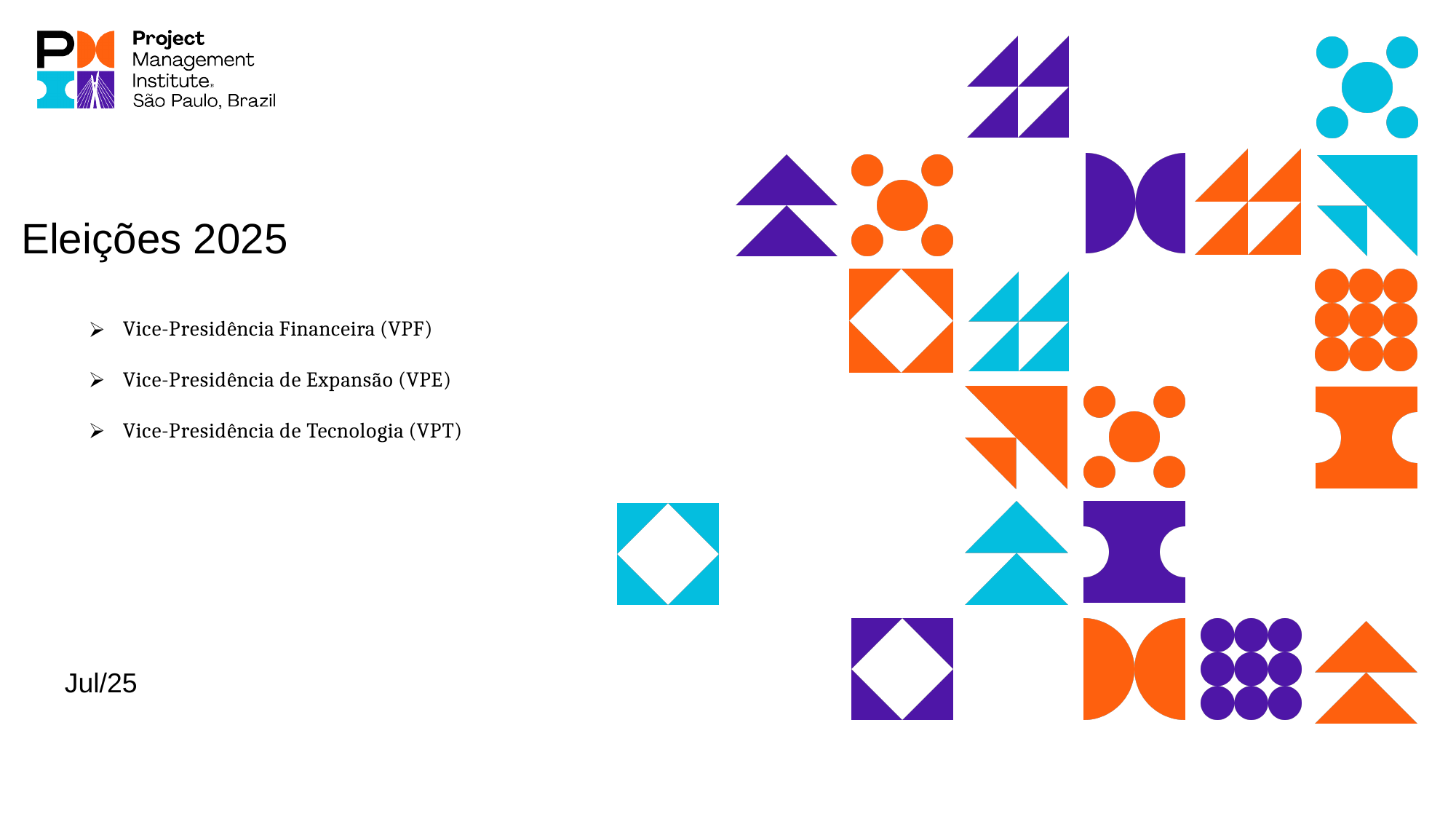

# Eleições 2025
Vice-Presidência Financeira (VPF)

Vice-Presidência de Expansão (VPE)
Vice-Presidência de Tecnologia (VPT)
Jul/25